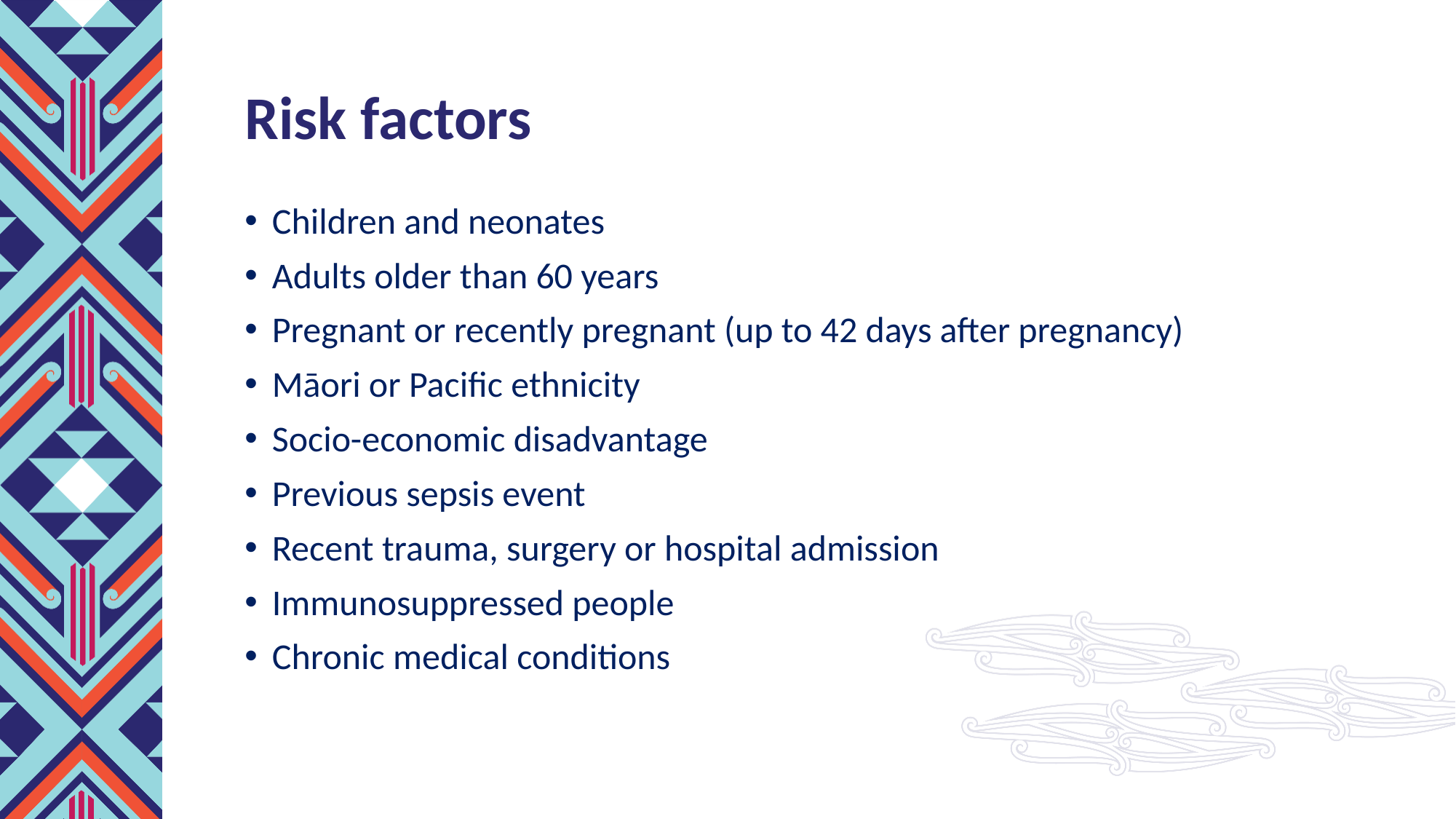

# Risk factors
Children and neonates
Adults older than 60 years
Pregnant or recently pregnant (up to 42 days after pregnancy)
Māori or Pacific ethnicity
Socio-economic disadvantage
Previous sepsis event
Recent trauma, surgery or hospital admission
Immunosuppressed people
Chronic medical conditions